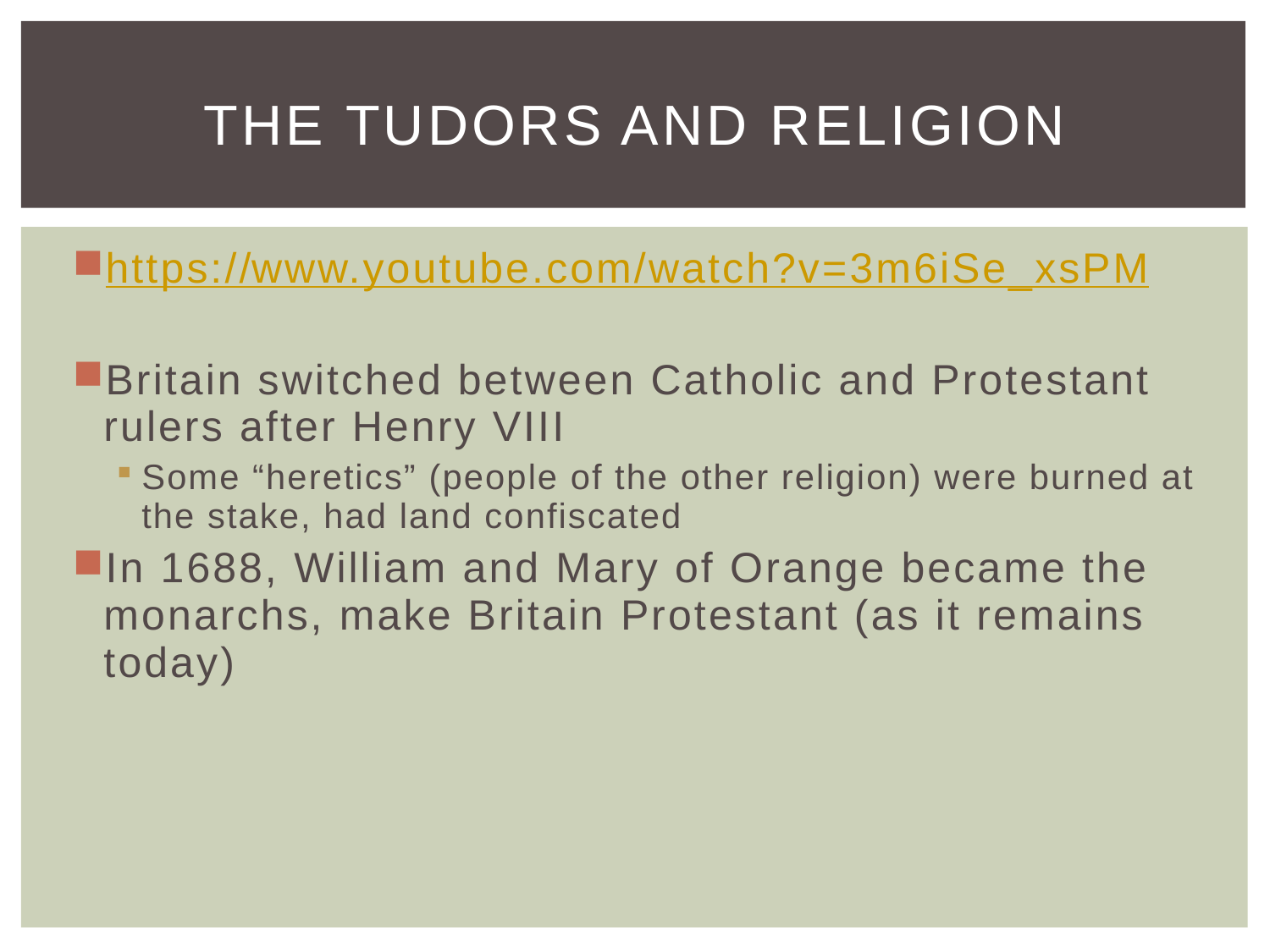

# The Tudors and religion
https://www.youtube.com/watch?v=3m6iSe_xsPM

Britain switched between Catholic and Protestant rulers after Henry VIII
Some “heretics” (people of the other religion) were burned at the stake, had land confiscated
In 1688, William and Mary of Orange became the monarchs, make Britain Protestant (as it remains today)